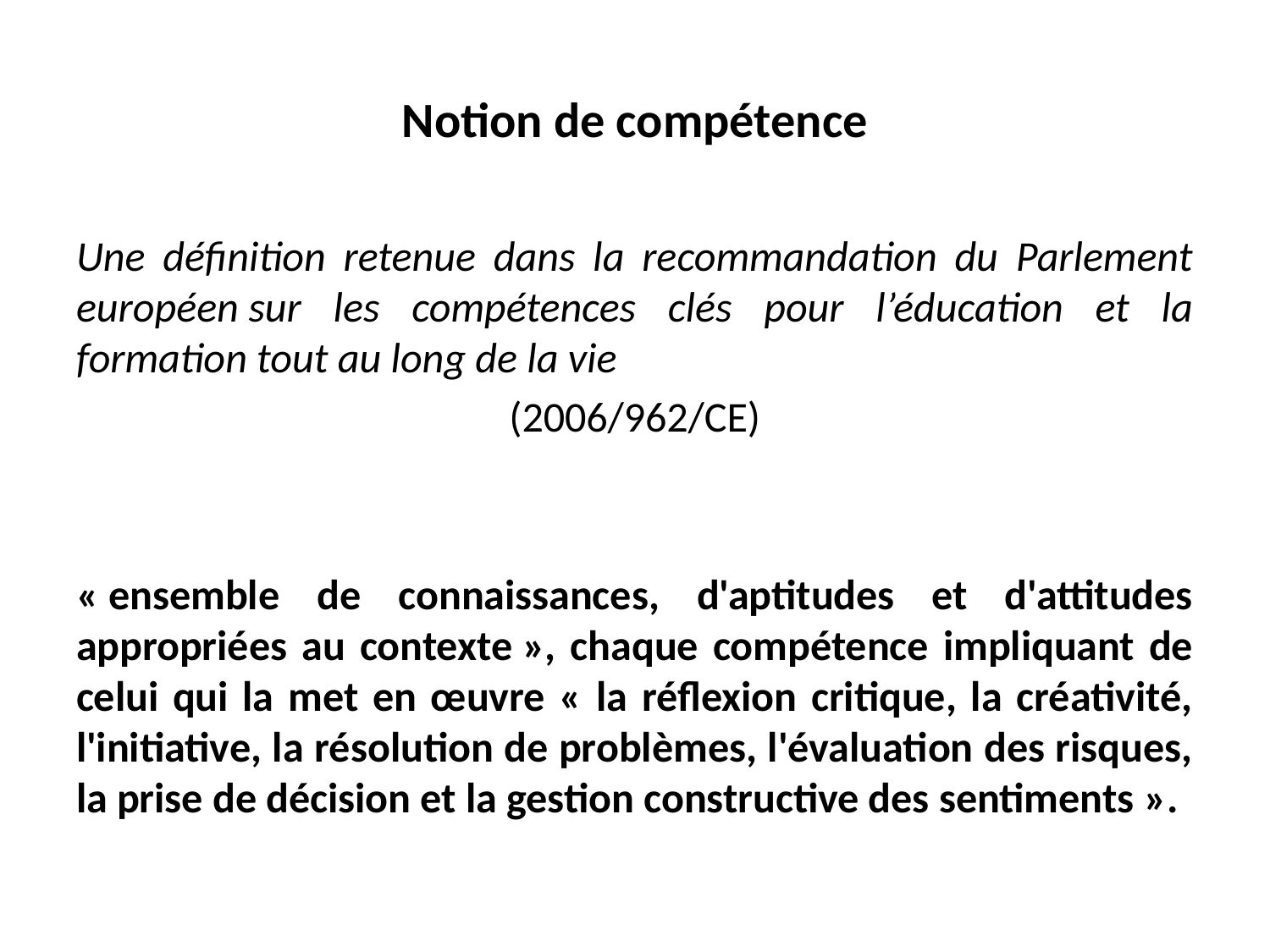

# Notion de compétence
Une définition retenue dans la recommandation du Parlement européen sur les compétences clés pour l’éducation et la formation tout au long de la vie
(2006/962/CE)

« ensemble de connaissances, d'aptitudes et d'attitudes appropriées au contexte », chaque compétence impliquant de celui qui la met en œuvre « la réflexion critique, la créativité, l'initiative, la résolution de problèmes, l'évaluation des risques, la prise de décision et la gestion constructive des sentiments ».